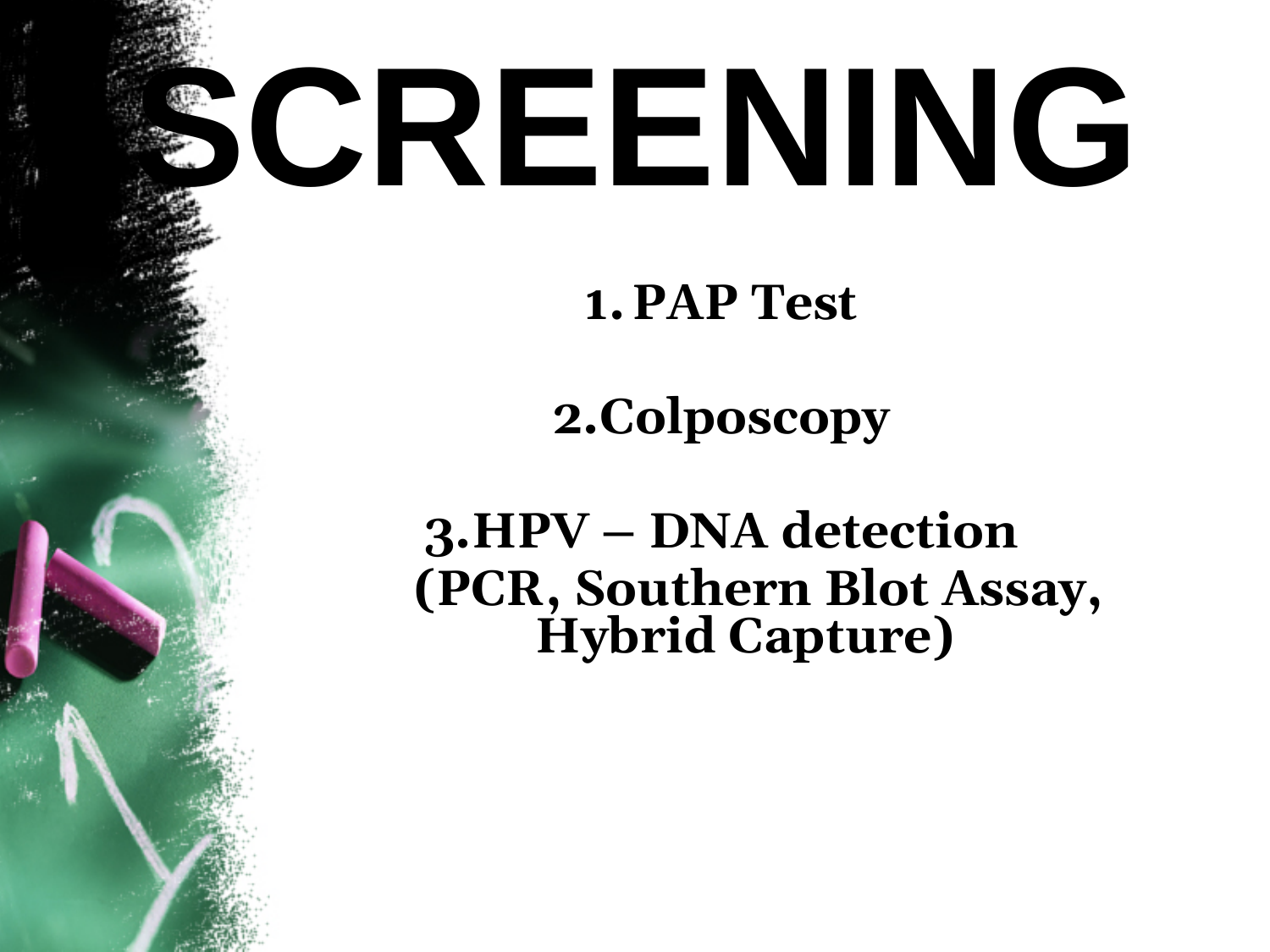

SCREENING
PAP Test

Colposcopy

HPV – DNA detection
      (PCR, Southern Blot Assay, Hybrid Capture)